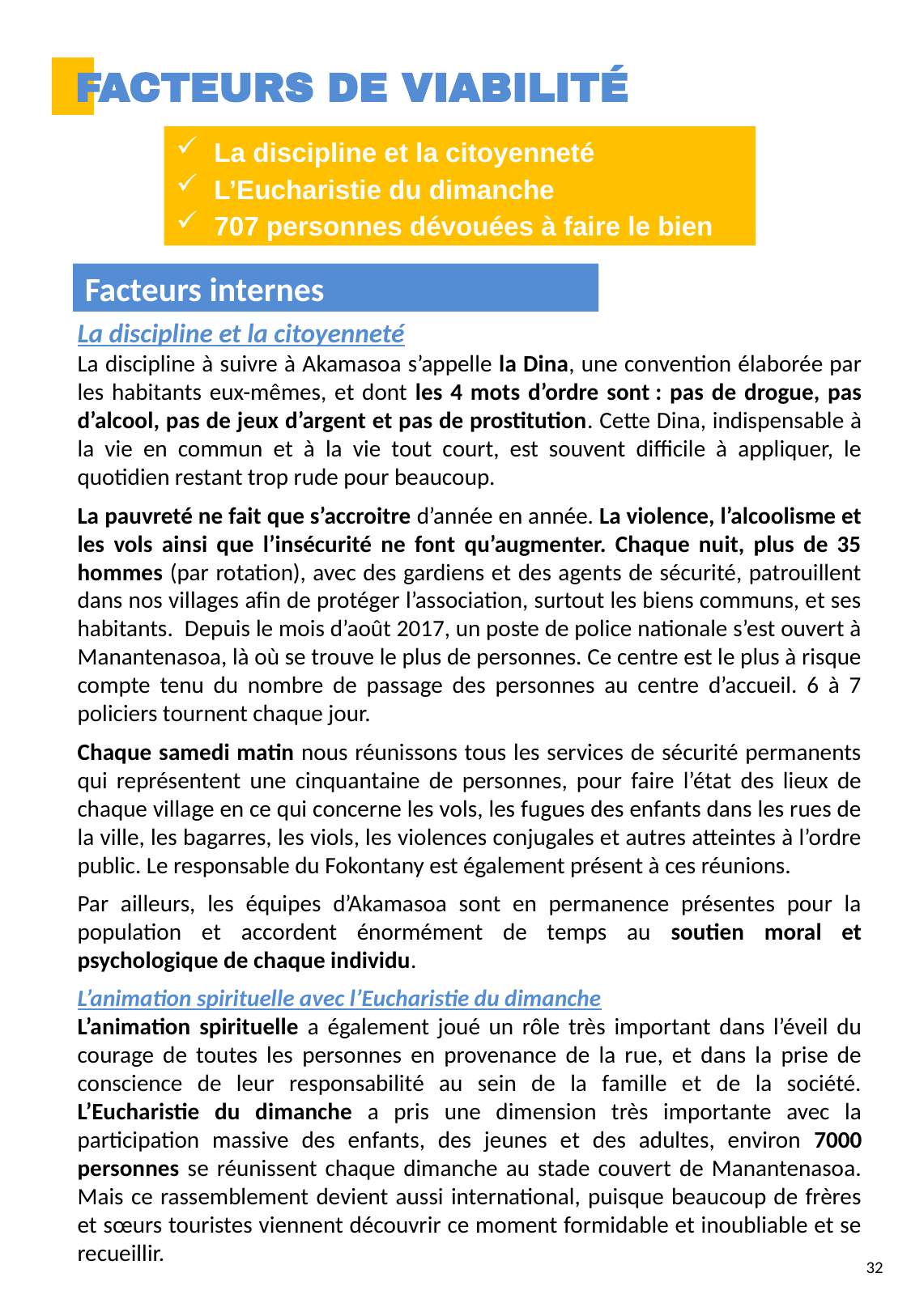

FACTEURS DE VIABILITÉ

La discipline et la citoyenneté
L’Eucharistie du dimanche
707 personnes dévouées à faire le bien
Facteurs internes
La discipline et la citoyenneté
La discipline à suivre à Akamasoa s’appelle la Dina, une convention élaborée par les habitants eux-mêmes, et dont les 4 mots d’ordre sont : pas de drogue, pas d’alcool, pas de jeux d’argent et pas de prostitution. Cette Dina, indispensable à la vie en commun et à la vie tout court, est souvent difficile à appliquer, le quotidien restant trop rude pour beaucoup.
La pauvreté ne fait que s’accroitre d’année en année. La violence, l’alcoolisme et les vols ainsi que l’insécurité ne font qu’augmenter. Chaque nuit, plus de 35 hommes (par rotation), avec des gardiens et des agents de sécurité, patrouillent dans nos villages afin de protéger l’association, surtout les biens communs, et ses habitants.  Depuis le mois d’août 2017, un poste de police nationale s’est ouvert à Manantenasoa, là où se trouve le plus de personnes. Ce centre est le plus à risque compte tenu du nombre de passage des personnes au centre d’accueil. 6 à 7 policiers tournent chaque jour.
Chaque samedi matin nous réunissons tous les services de sécurité permanents qui représentent une cinquantaine de personnes, pour faire l’état des lieux de chaque village en ce qui concerne les vols, les fugues des enfants dans les rues de la ville, les bagarres, les viols, les violences conjugales et autres atteintes à l’ordre public. Le responsable du Fokontany est également présent à ces réunions.
Par ailleurs, les équipes d’Akamasoa sont en permanence présentes pour la population et accordent énormément de temps au soutien moral et psychologique de chaque individu.
L’animation spirituelle avec l’Eucharistie du dimanche
L’animation spirituelle a également joué un rôle très important dans l’éveil du courage de toutes les personnes en provenance de la rue, et dans la prise de conscience de leur responsabilité au sein de la famille et de la société. L’Eucharistie du dimanche a pris une dimension très importante avec la participation massive des enfants, des jeunes et des adultes, environ 7000 personnes se réunissent chaque dimanche au stade couvert de Manantenasoa. Mais ce rassemblement devient aussi international, puisque beaucoup de frères et sœurs touristes viennent découvrir ce moment formidable et inoubliable et se recueillir.
32